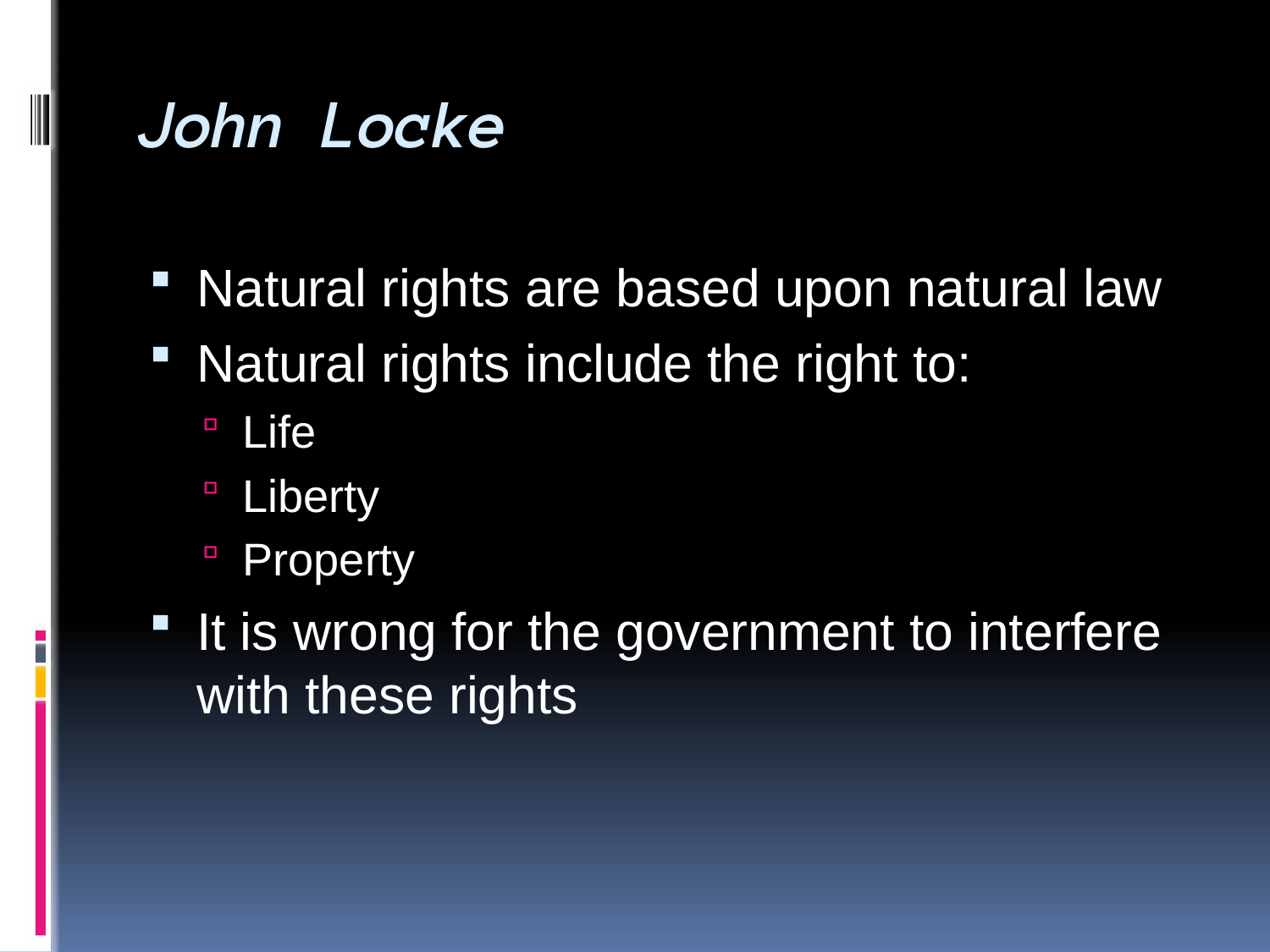

# John Locke
Natural rights are based upon natural law
Natural rights include the right to:
Life
Liberty
Property
It is wrong for the government to interfere with these rights